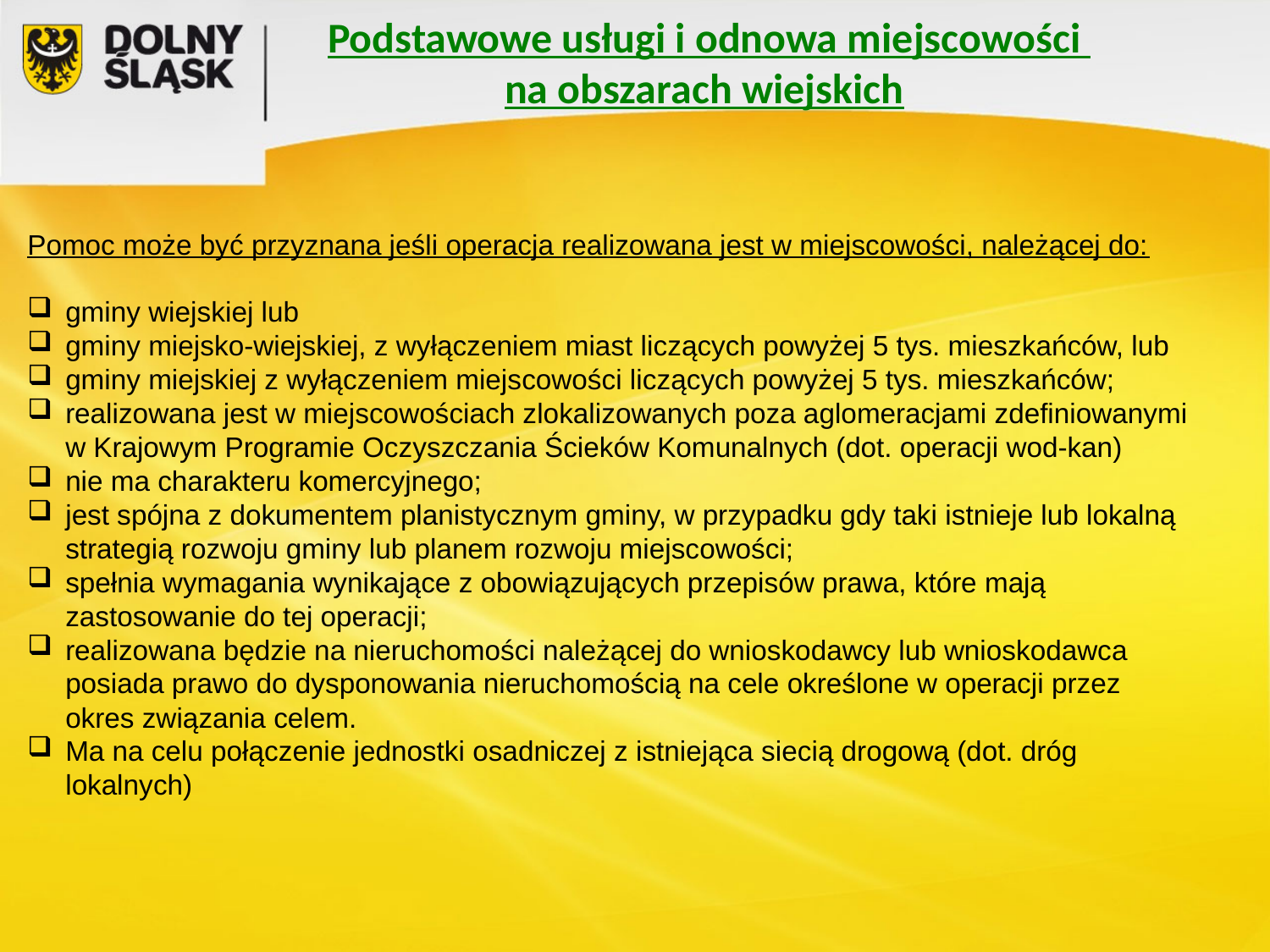

Podstawowe usługi i odnowa miejscowości
na obszarach wiejskich

Pomoc może być przyznana jeśli operacja realizowana jest w miejscowości, należącej do:

gminy wiejskiej lub
gminy miejsko-wiejskiej, z wyłączeniem miast liczących powyżej 5 tys. mieszkańców, lub
gminy miejskiej z wyłączeniem miejscowości liczących powyżej 5 tys. mieszkańców;
realizowana jest w miejscowościach zlokalizowanych poza aglomeracjami zdefiniowanymi w Krajowym Programie Oczyszczania Ścieków Komunalnych (dot. operacji wod-kan)
nie ma charakteru komercyjnego;
jest spójna z dokumentem planistycznym gminy, w przypadku gdy taki istnieje lub lokalną strategią rozwoju gminy lub planem rozwoju miejscowości;
spełnia wymagania wynikające z obowiązujących przepisów prawa, które mają zastosowanie do tej operacji;
realizowana będzie na nieruchomości należącej do wnioskodawcy lub wnioskodawca posiada prawo do dysponowania nieruchomością na cele określone w operacji przez okres związania celem.
Ma na celu połączenie jednostki osadniczej z istniejąca siecią drogową (dot. dróg lokalnych)